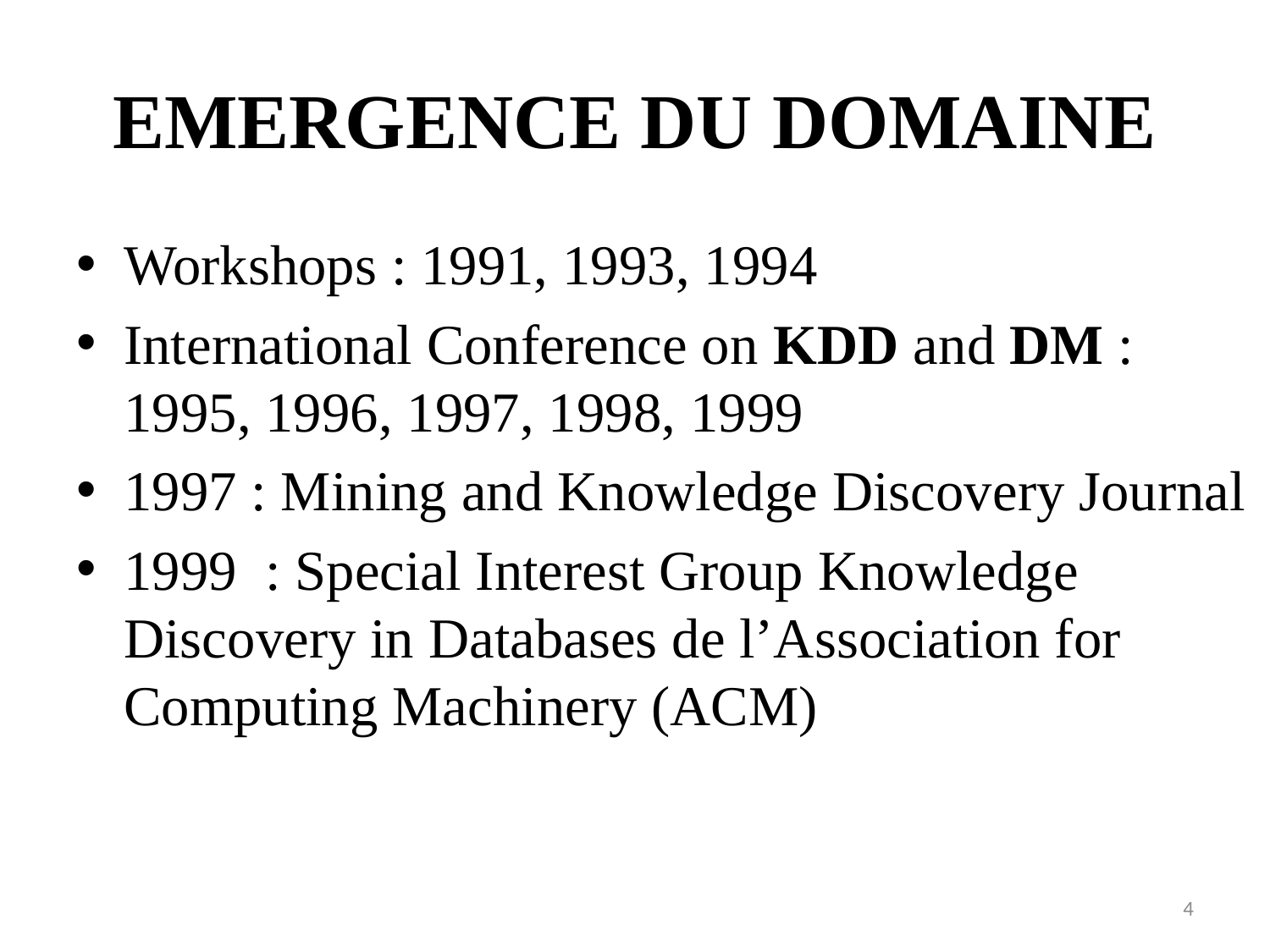

# EMERGENCE DU DOMAINE
Workshops : 1991, 1993, 1994
International Conference on KDD and DM : 1995, 1996, 1997, 1998, 1999
1997 : Mining and Knowledge Discovery Journal
1999  : Special Interest Group Knowledge Discovery in Databases de l’Association for Computing Machinery (ACM)
4